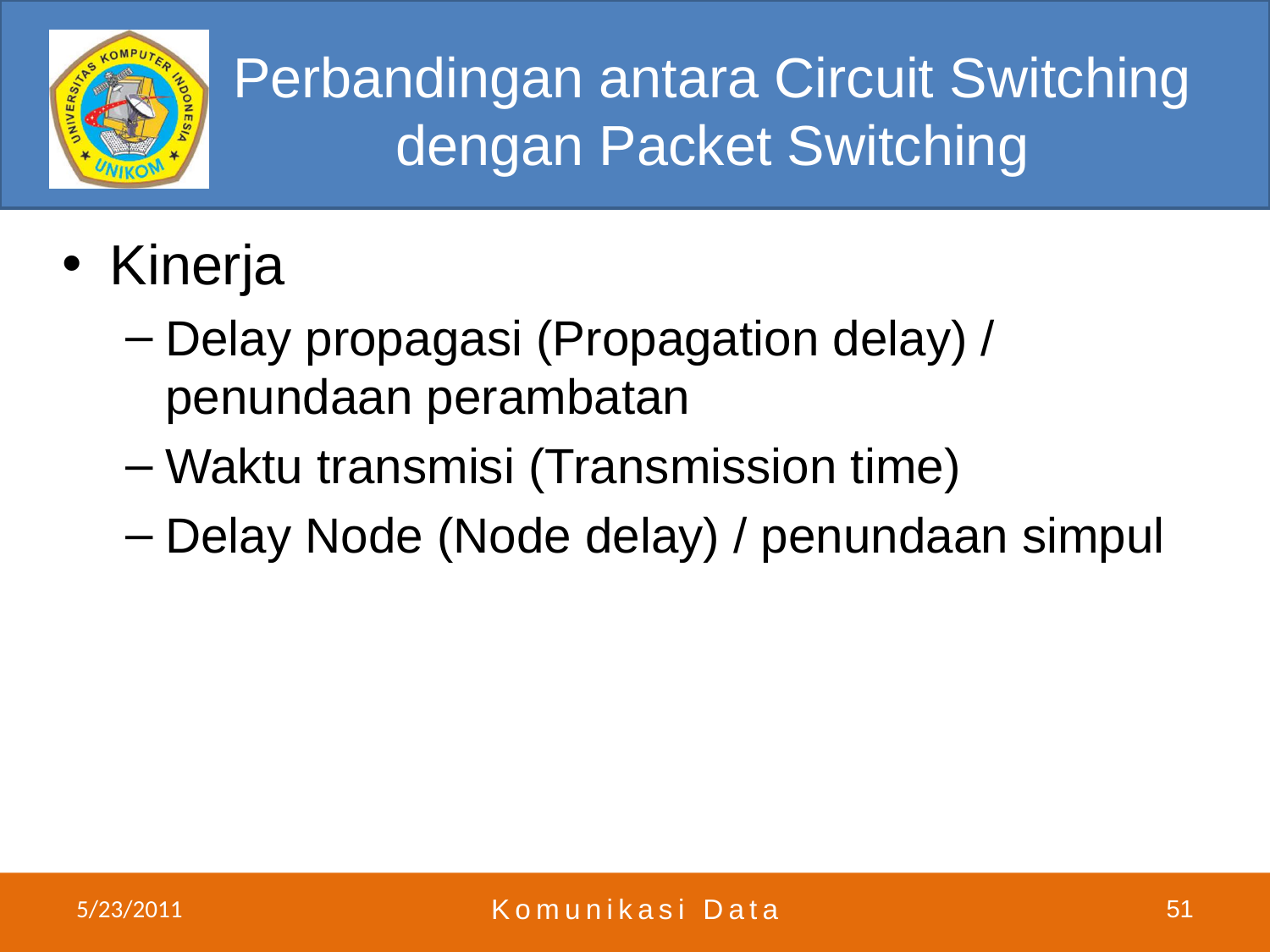

# Perbandingan antara Circuit Switching dengan Packet Switching
Kinerja
Delay propagasi (Propagation delay) / penundaan perambatan
Waktu transmisi (Transmission time)
Delay Node (Node delay) / penundaan simpul

5/23/2011
Komunikasi Data
51